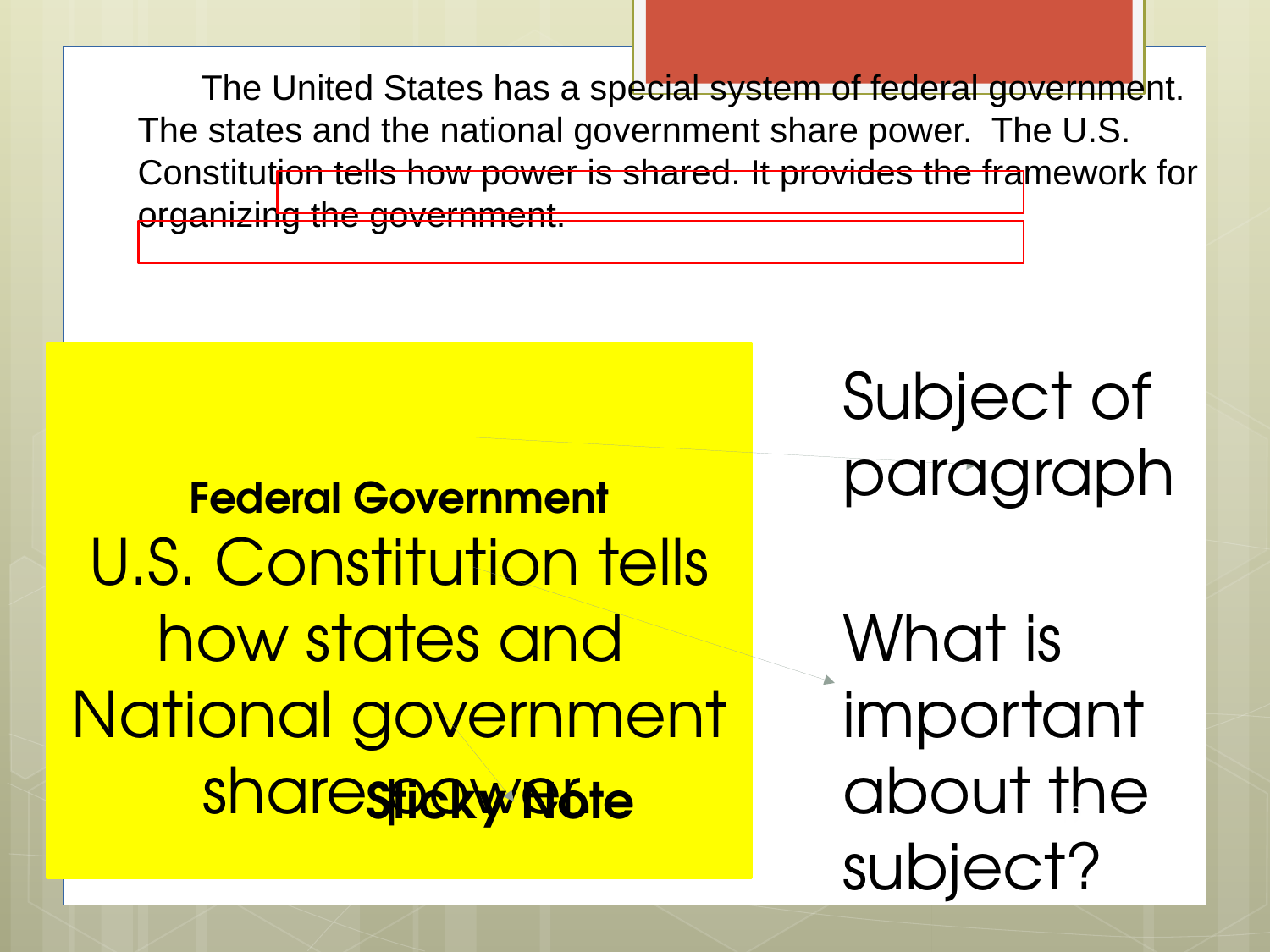

The United States has a special system of federal government. The states and the national government share power.  The U.S. Constitution tells how power is shared. It provides the framework for organizing the government.

Federal Government
U.S. Constitution tells how states and
National government share power.

Subject of paragraph

What is important about the subject?

Sticky Note
19